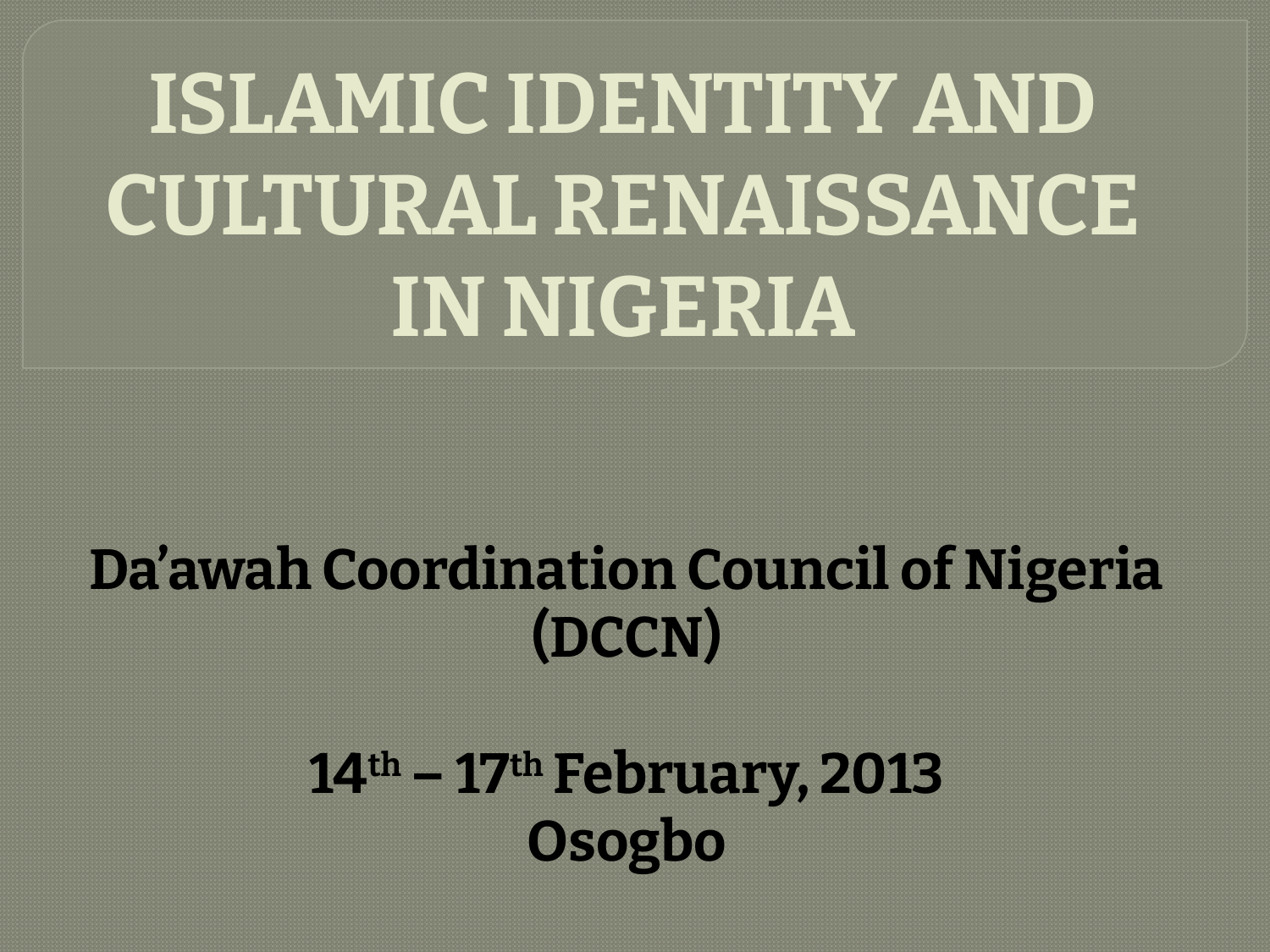

# ISLAMIC IDENTITY AND CULTURAL RENAISSANCE IN NIGERIA

Da’awah Coordination Council of Nigeria (DCCN)

14th – 17th February, 2013
Osogbo